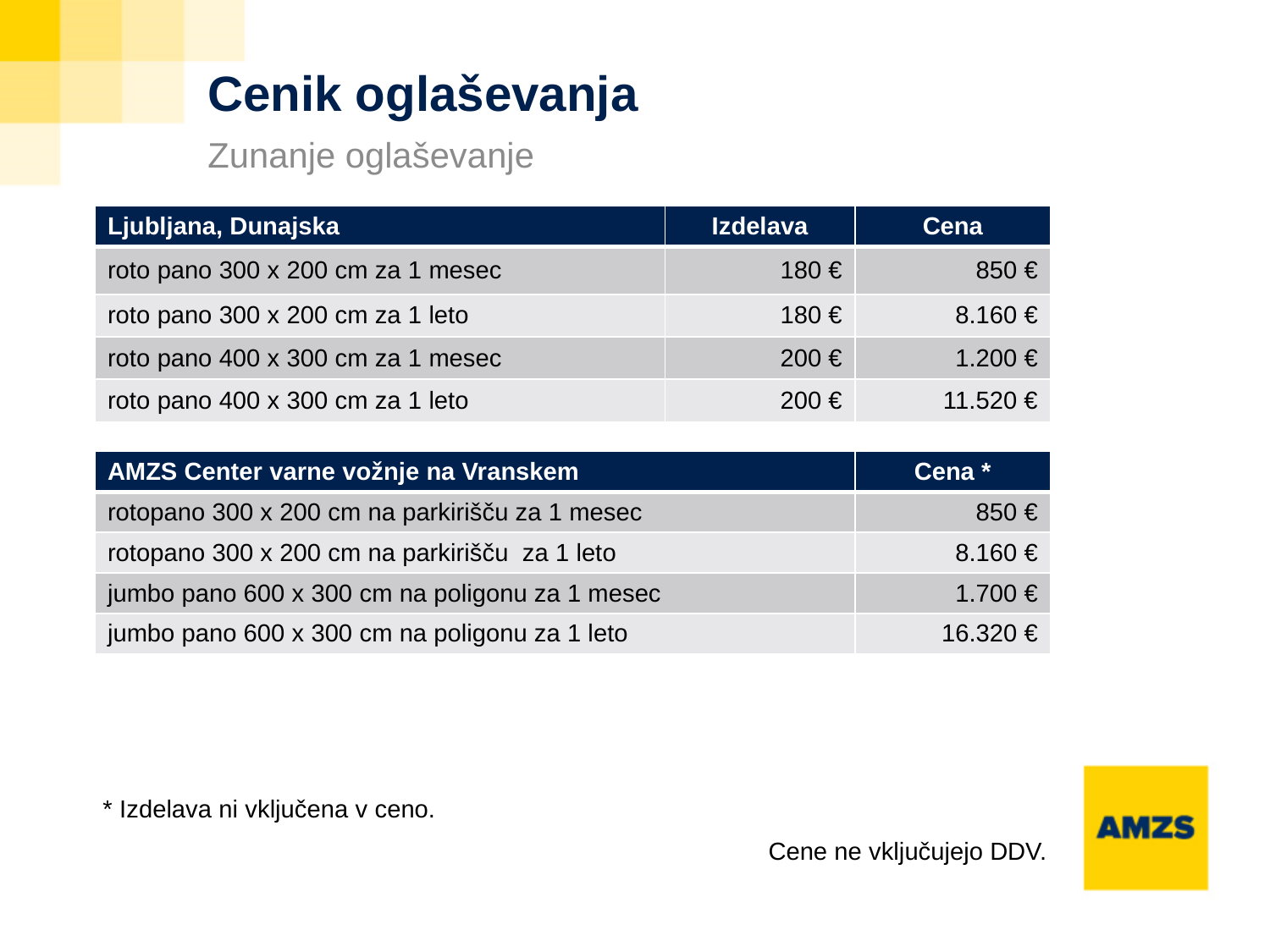

# Cenik oglaševanja
Zunanje oglaševanje
| Ljubljana, Dunajska | Izdelava | Cena |
| --- | --- | --- |
| roto pano 300 x 200 cm za 1 mesec | 180 € | 850 € |
| roto pano 300 x 200 cm za 1 leto | 180 € | 8.160 € |
| roto pano 400 x 300 cm za 1 mesec | 200 € | 1.200 € |
| roto pano 400 x 300 cm za 1 leto | 200 € | 11.520 € |
| AMZS Center varne vožnje na Vranskem | Cena \* |
| --- | --- |
| rotopano 300 x 200 cm na parkirišču za 1 mesec | 850 € |
| rotopano 300 x 200 cm na parkirišču za 1 leto | 8.160 € |
| jumbo pano 600 x 300 cm na poligonu za 1 mesec | 1.700 € |
| jumbo pano 600 x 300 cm na poligonu za 1 leto | 16.320 € |
* Izdelava ni vključena v ceno.
Cene ne vključujejo DDV.